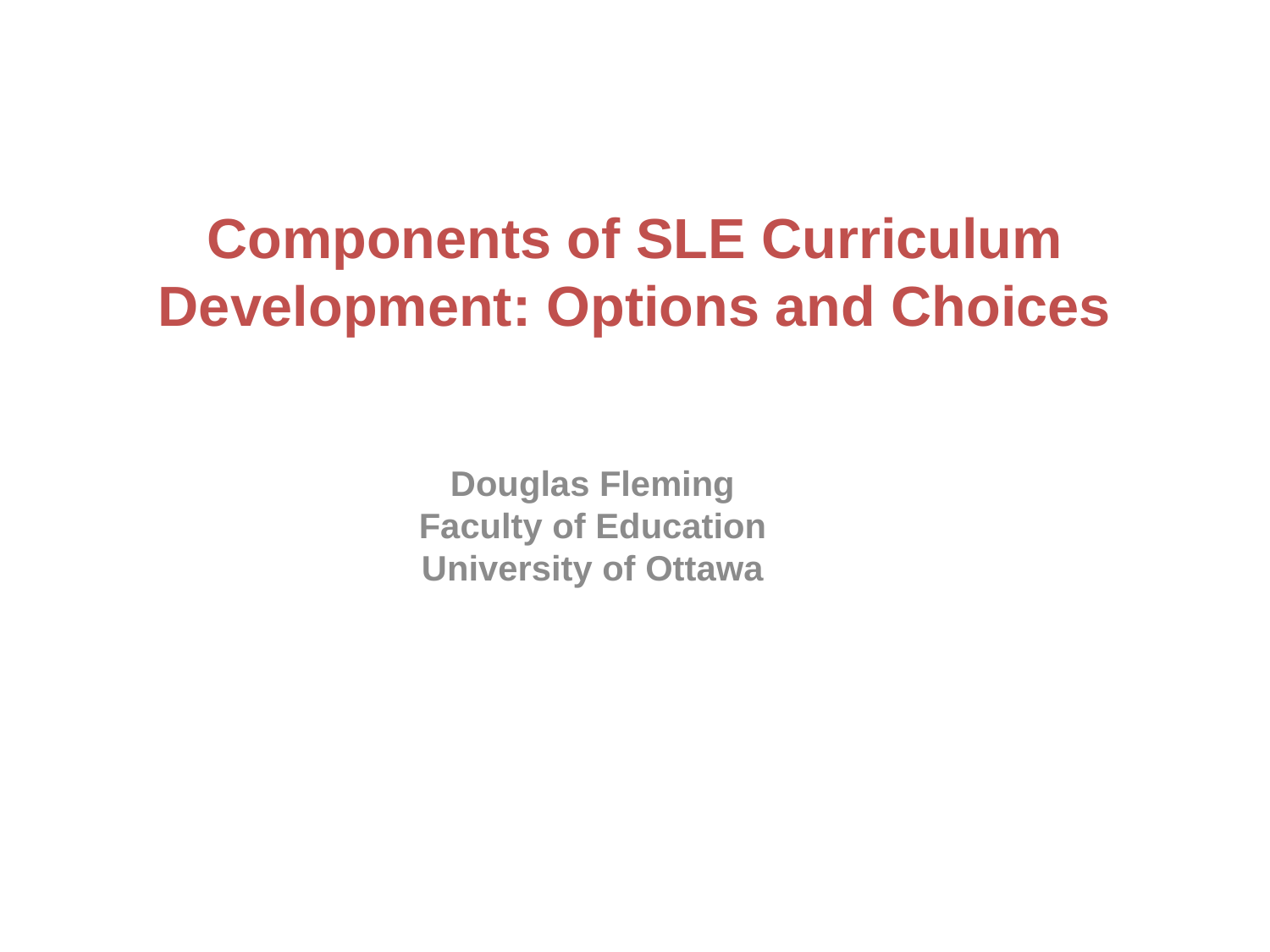

# Components of SLE Curriculum Development: Options and Choices
Douglas Fleming
Faculty of Education
University of Ottawa